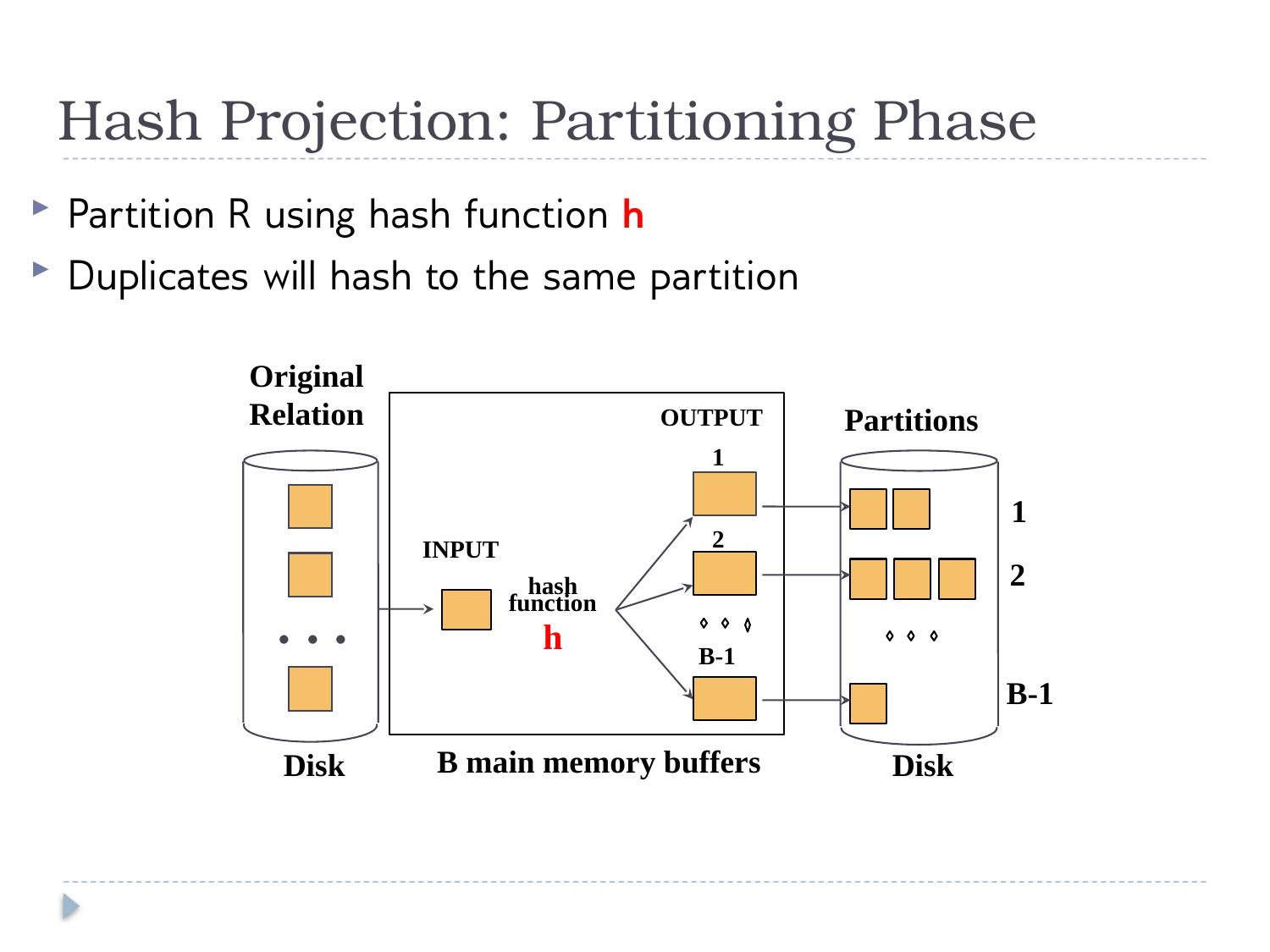

# Hash Projection: Partitioning Phase
Partition R using hash function h
Duplicates will hash to the same partition
Original
Relation

Partitions
OUTPUT
1

1

2

INPUT
2

hash
function
h

. . .

B-1
B-1

B main memory buffers
Disk
Disk